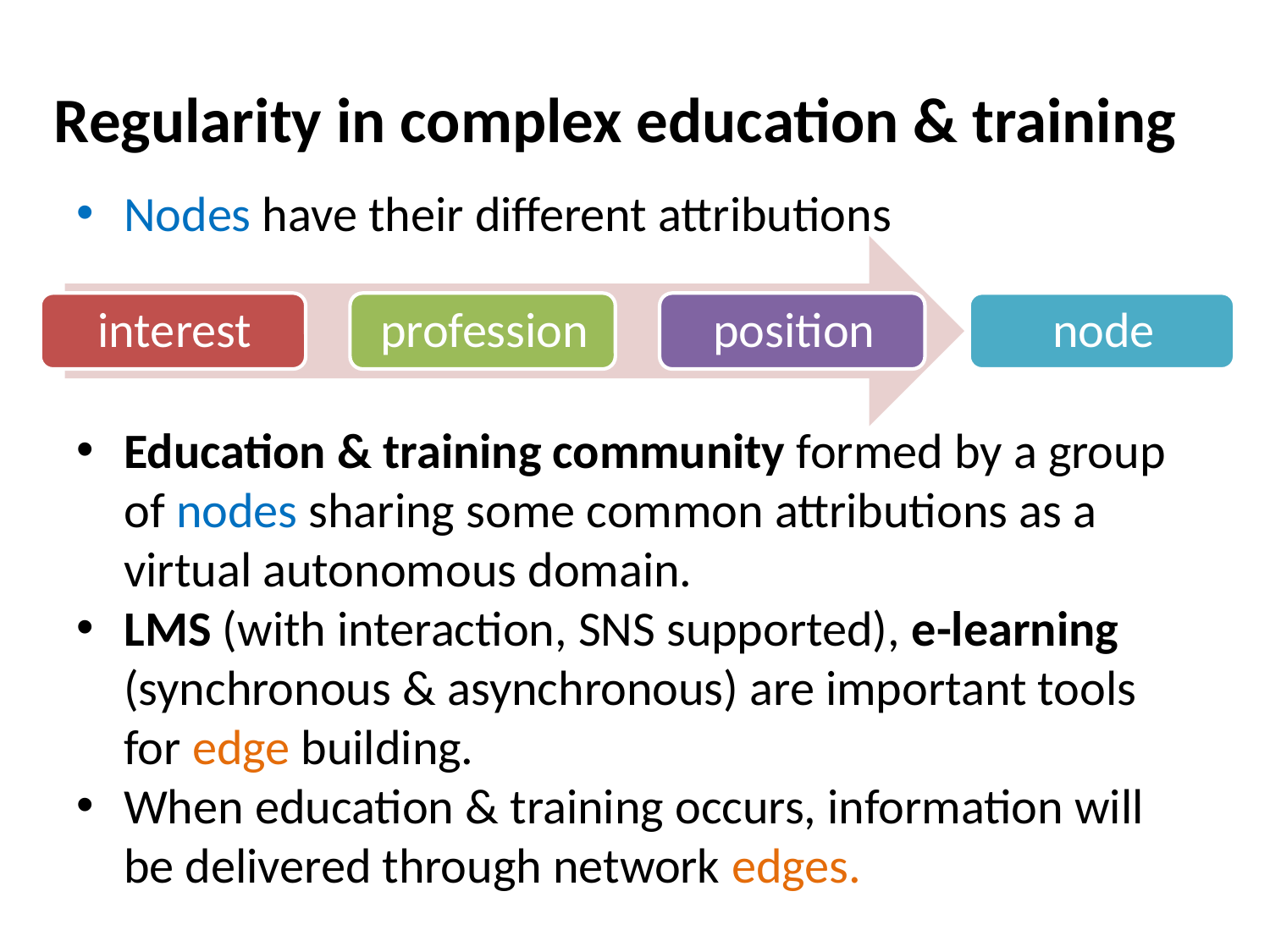

# Regularity in complex education & training
Nodes have their different attributions

Education & training community formed by a group of nodes sharing some common attributions as a virtual autonomous domain.
LMS (with interaction, SNS supported), e-learning (synchronous & asynchronous) are important tools for edge building.
When education & training occurs, information will be delivered through network edges.
interest
profession
position
node